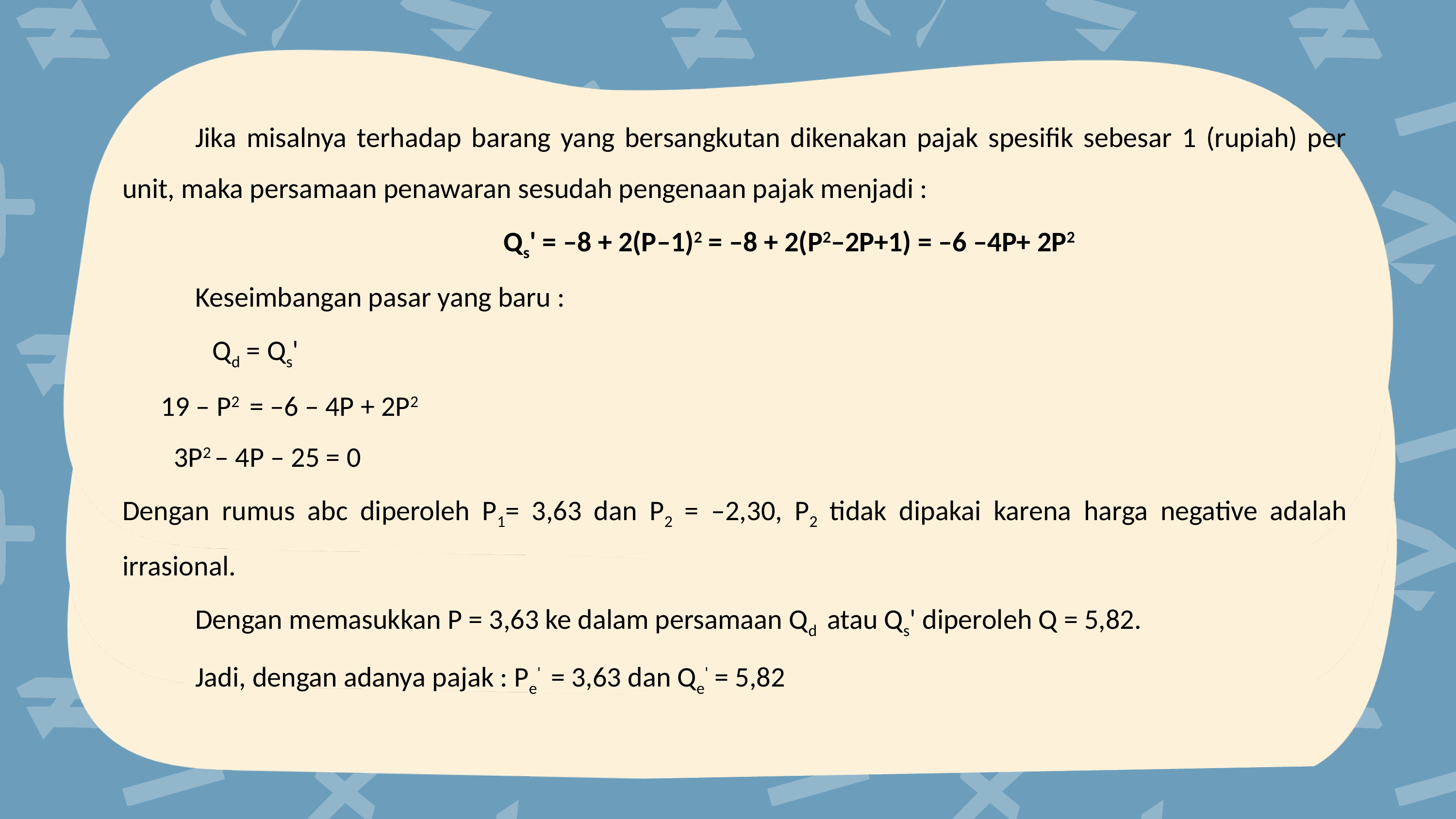

Jika misalnya terhadap barang yang bersangkutan dikenakan pajak spesifik sebesar 1 (rupiah) per unit, maka persamaan penawaran sesudah pengenaan pajak menjadi :
                   Qs' = –8 + 2(P–1)2 = –8 + 2(P2–2P+1) = –6 –4P+ 2P2
	Keseimbangan pasar yang baru :
              Qd = Qs'
      19 – P2  = –6 – 4P + 2P2
        3P2 – 4P – 25 = 0
Dengan rumus abc diperoleh P1= 3,63 dan P2 = –2,30, P2 tidak dipakai karena harga negative adalah irrasional.
	Dengan memasukkan P = 3,63 ke dalam persamaan Qd  atau Qs' diperoleh Q = 5,82.
	Jadi, dengan adanya pajak : Pe'  = 3,63 dan Qe' = 5,82